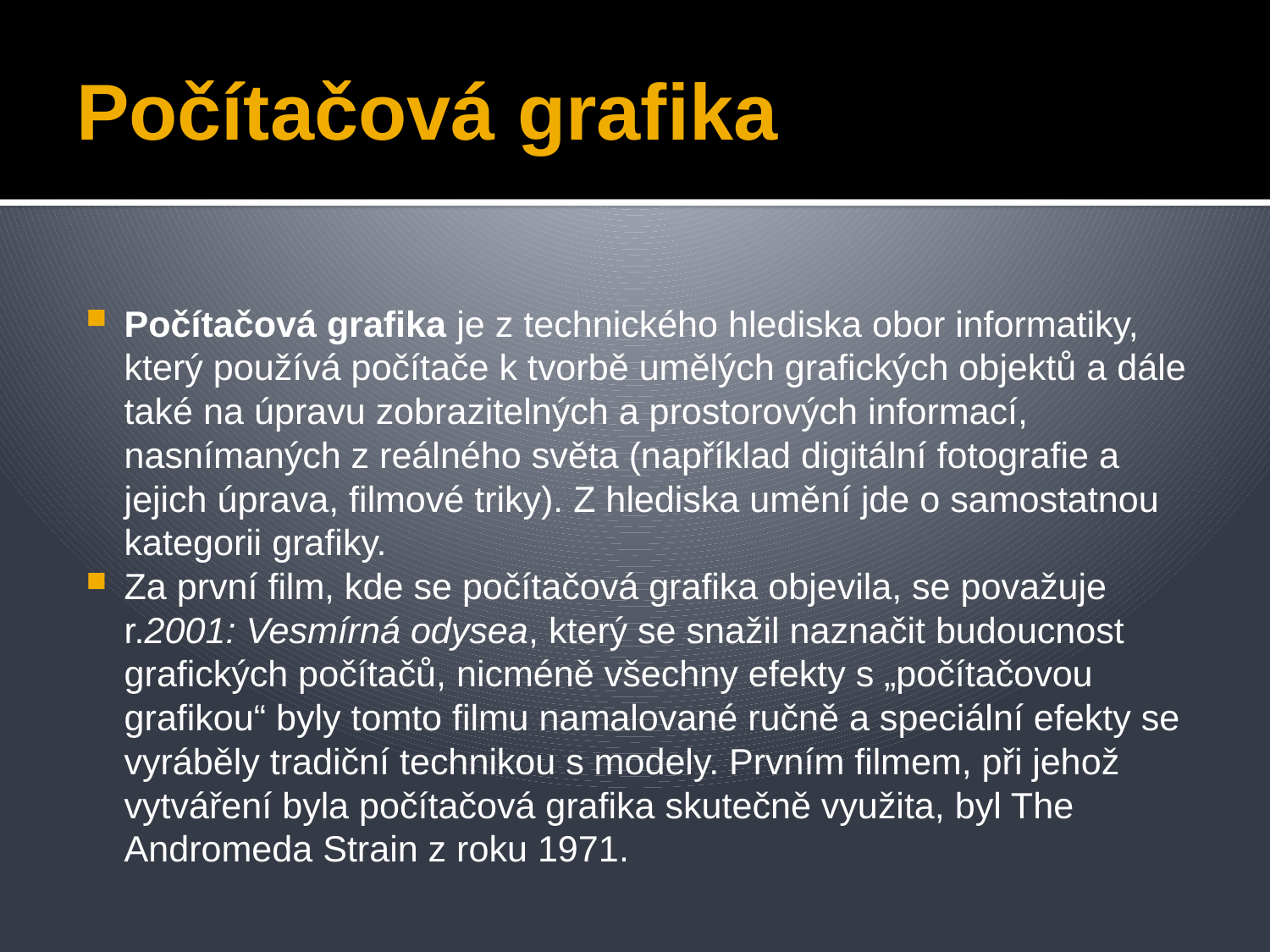

# Počítačová grafika

Počítačová grafika je z technického hlediska obor informatiky, který používá počítače k tvorbě umělých grafických objektů a dále také na úpravu zobrazitelných a prostorových informací, nasnímaných z reálného světa (například digitální fotografie a jejich úprava, filmové triky). Z hlediska umění jde o samostatnou kategorii grafiky.
Za první film, kde se počítačová grafika objevila, se považuje r.2001: Vesmírná odysea, který se snažil naznačit budoucnost grafických počítačů, nicméně všechny efekty s „počítačovou grafikou“ byly tomto filmu namalované ručně a speciální efekty se vyráběly tradiční technikou s modely. Prvním filmem, při jehož vytváření byla počítačová grafika skutečně využita, byl The Andromeda Strain z roku 1971.